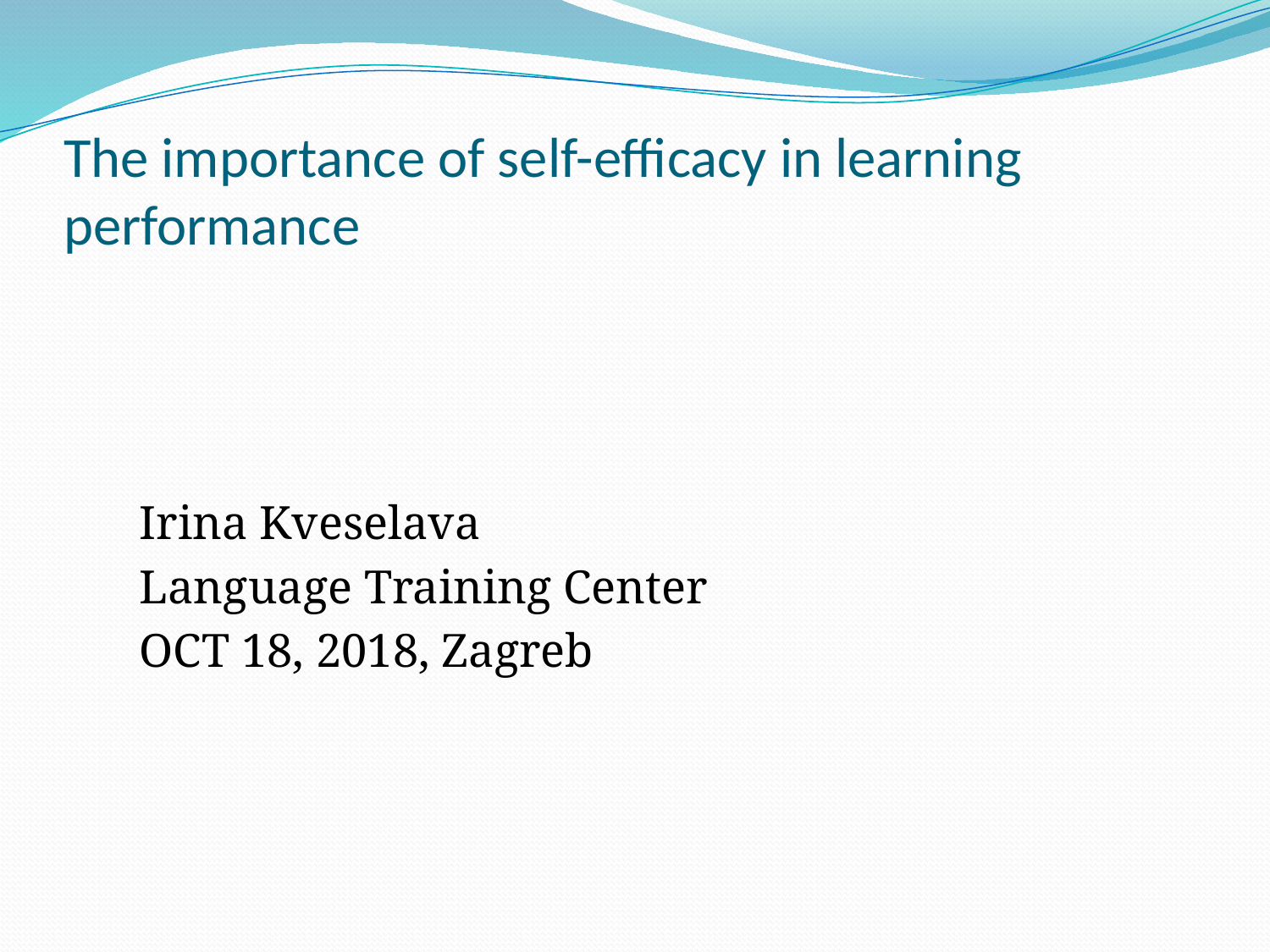

# The importance of self-efficacy in learning performance

Irina Kveselava
Language Training Center
OCT 18, 2018, Zagreb